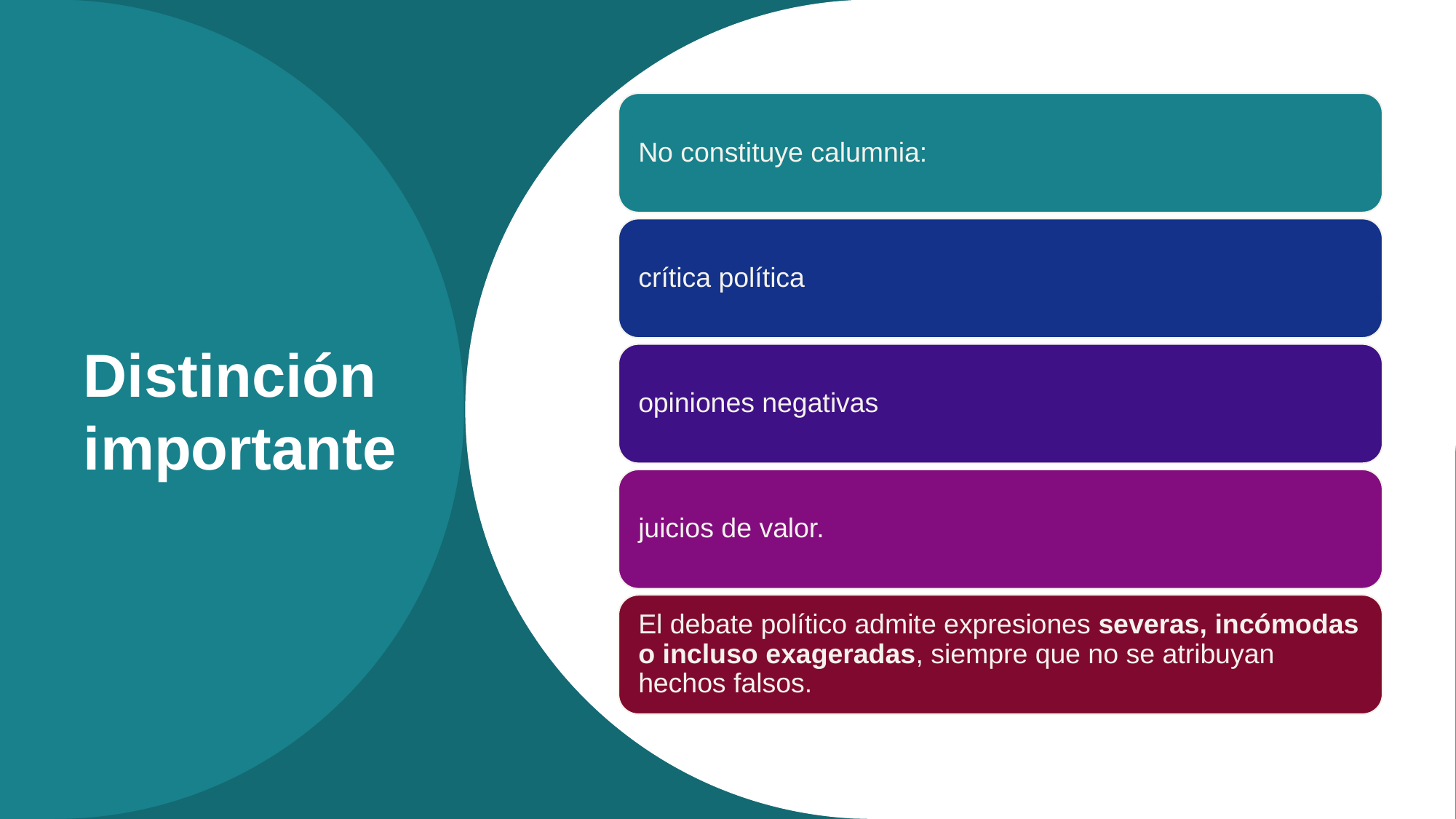

# Distinción importante
No constituye calumnia:
crítica política
opiniones negativas
juicios de valor.
El debate político admite expresiones severas, incómodas o incluso exageradas, siempre que no se atribuyan hechos falsos.